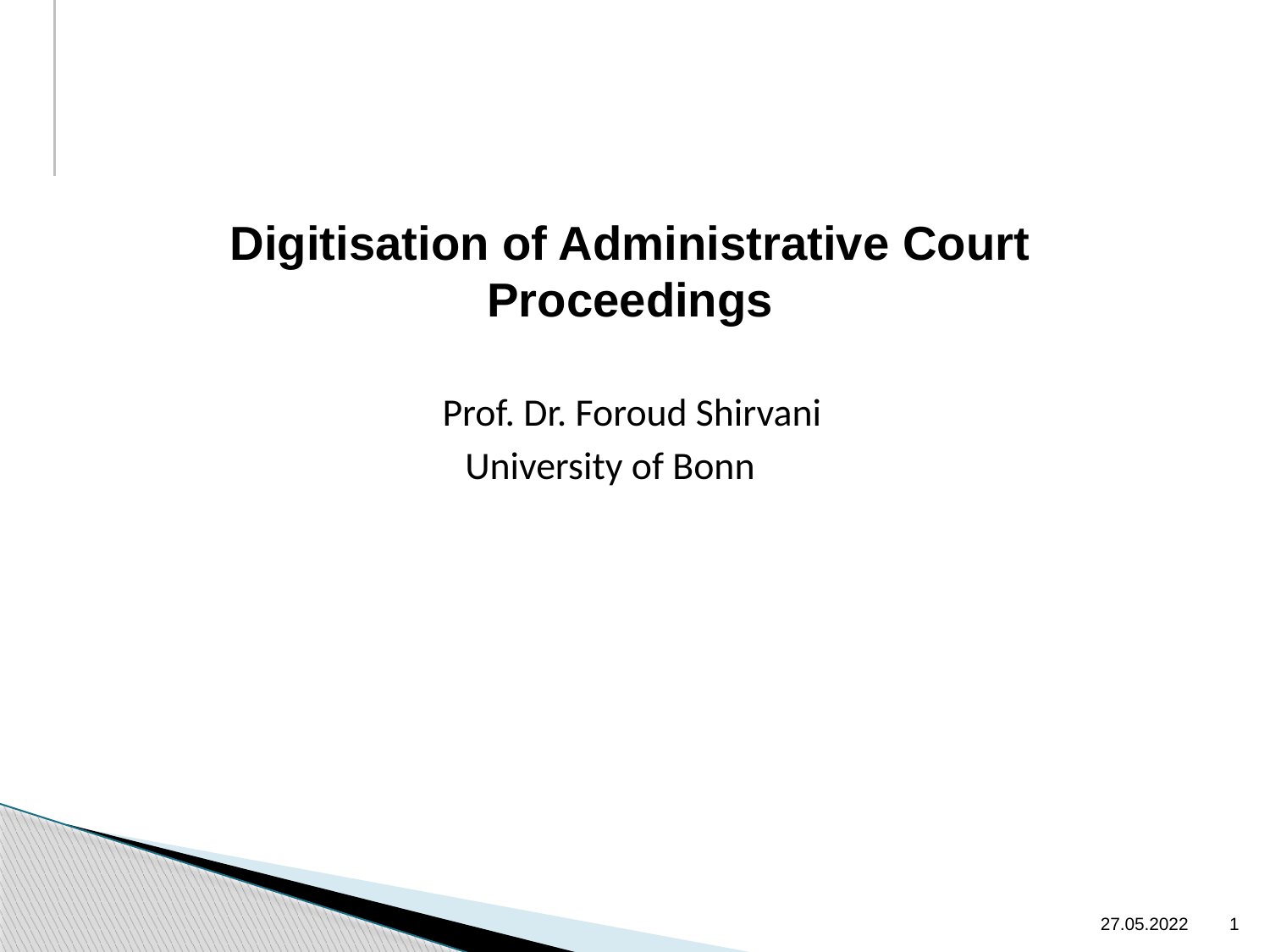

#
Digitisation of Administrative Court Proceedings

		            Prof. Dr. Foroud Shirvani
			University of Bonn
27.05.2022
1